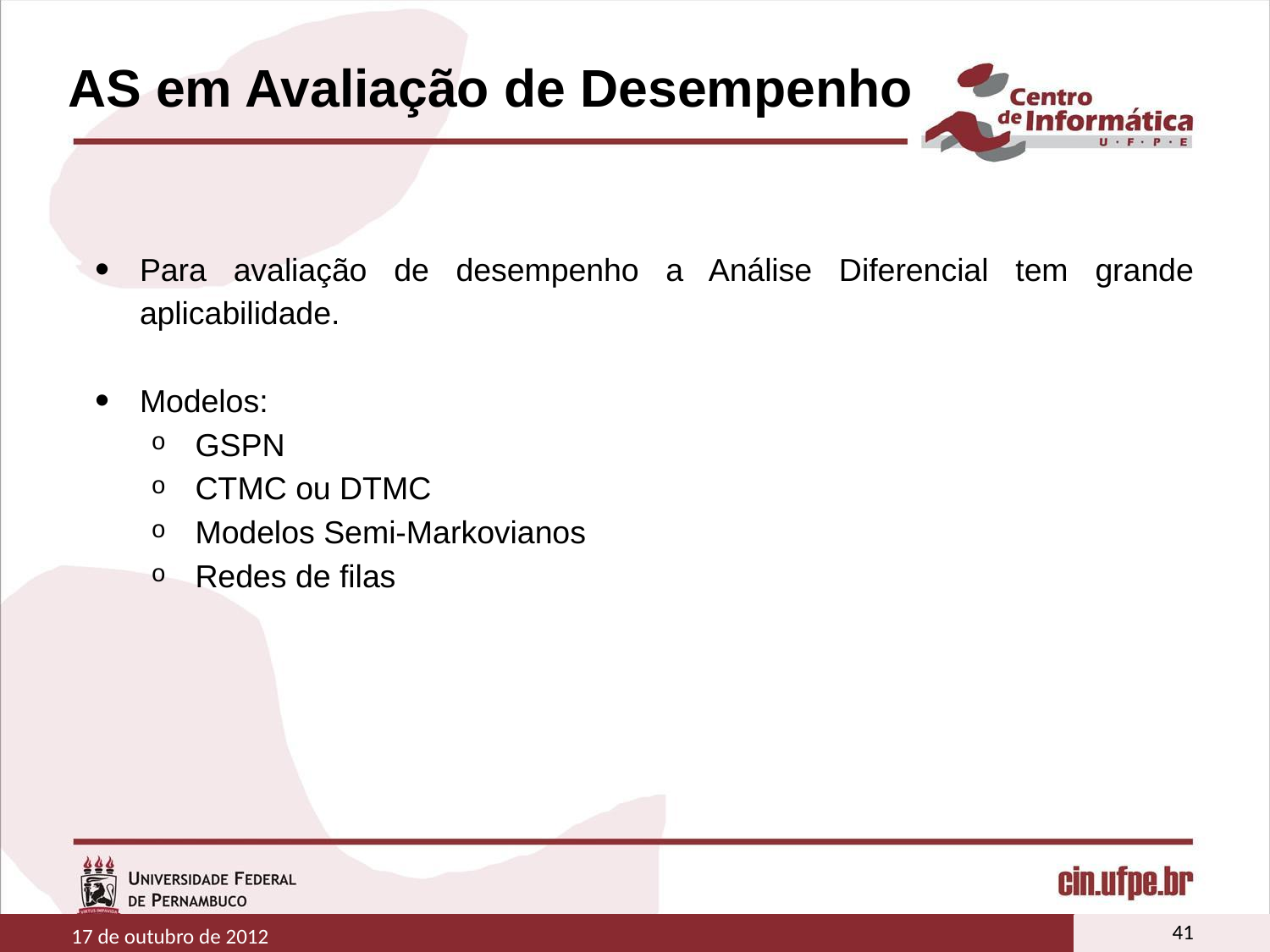

# AS em Avaliação de Desempenho

Para avaliação de desempenho a Análise Diferencial tem grande aplicabilidade.

Modelos:
GSPN
CTMC ou DTMC
Modelos Semi-Markovianos
Redes de filas
41
17 de outubro de 2012